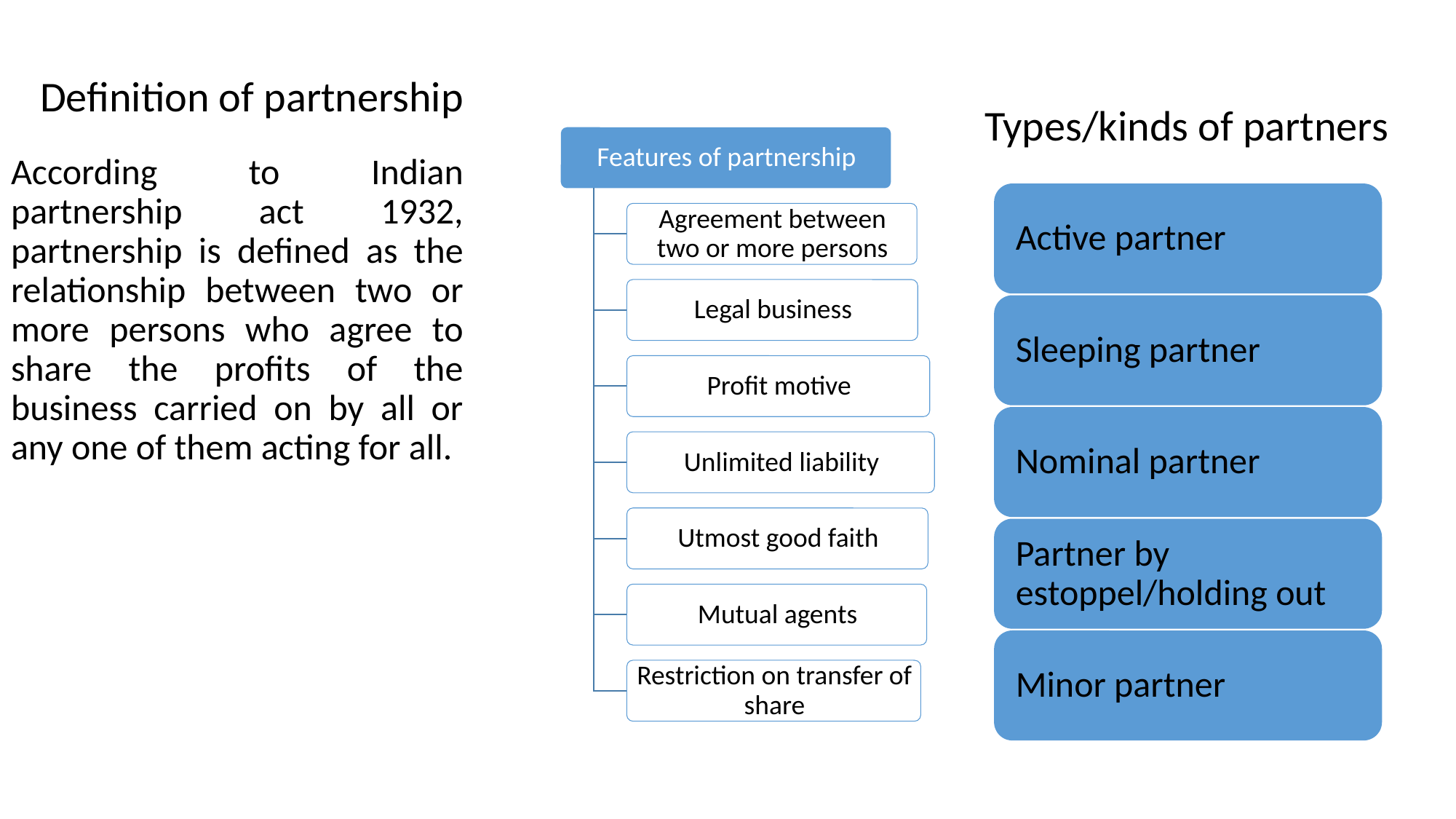

# Definition of partnership
Types/kinds of partners
Features of partnership
Agreement between two or more persons
Legal business
Profit motive
Unlimited liability
Utmost good faith
Mutual agents
Restriction on transfer of share
According to Indian partnership act 1932, partnership is defined as the relationship between two or more persons who agree to share the profits of the business carried on by all or any one of them acting for all.

Active partner
Sleeping partner
Nominal partner
Partner by estoppel/holding out
Minor partner